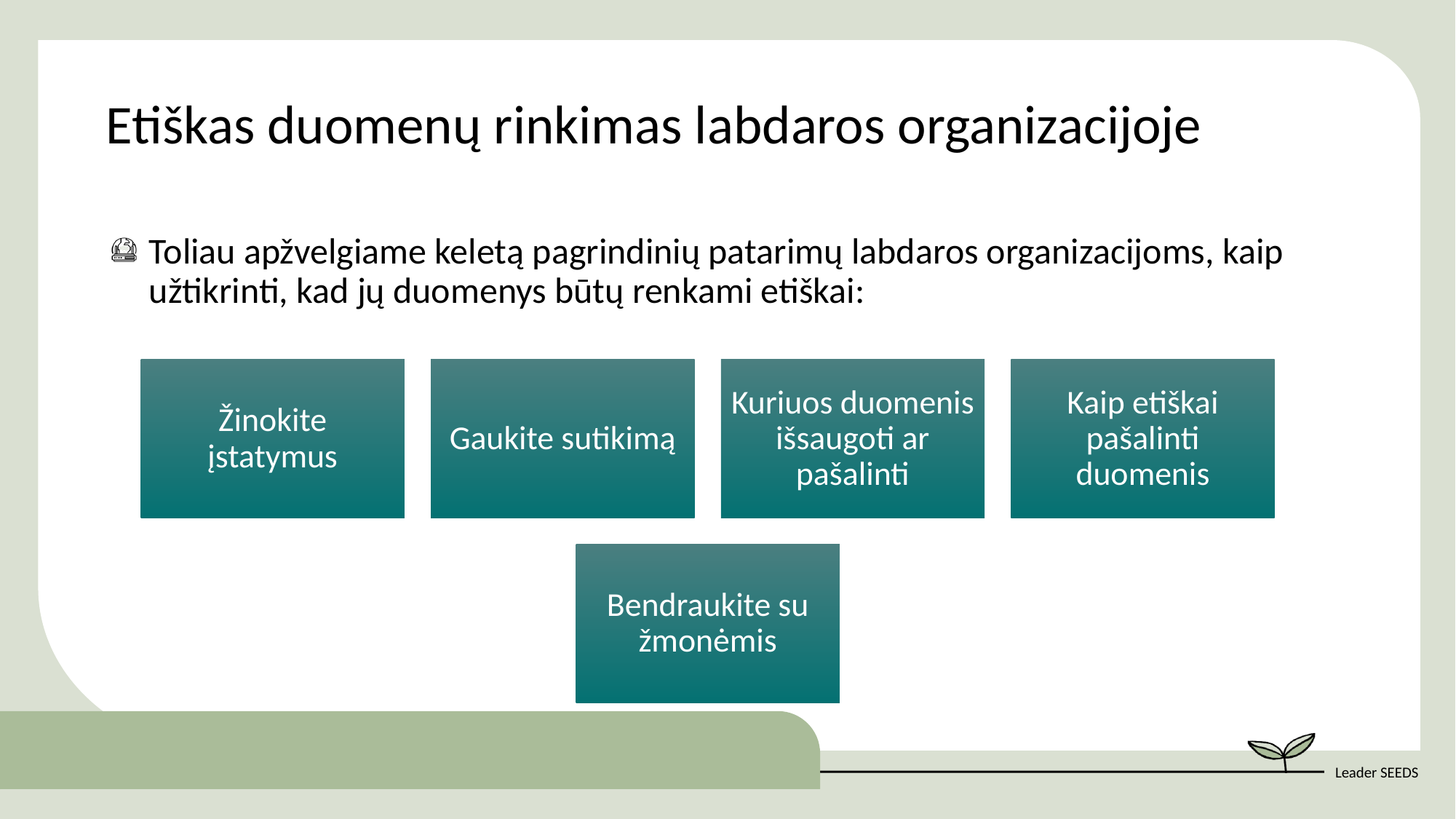

Etiškas duomenų rinkimas labdaros organizacijoje
Toliau apžvelgiame keletą pagrindinių patarimų labdaros organizacijoms, kaip užtikrinti, kad jų duomenys būtų renkami etiškai:

Žinokite įstatymus
Gaukite sutikimą
Kuriuos duomenis išsaugoti ar pašalinti
Kaip etiškai pašalinti duomenis
Bendraukite su žmonėmis